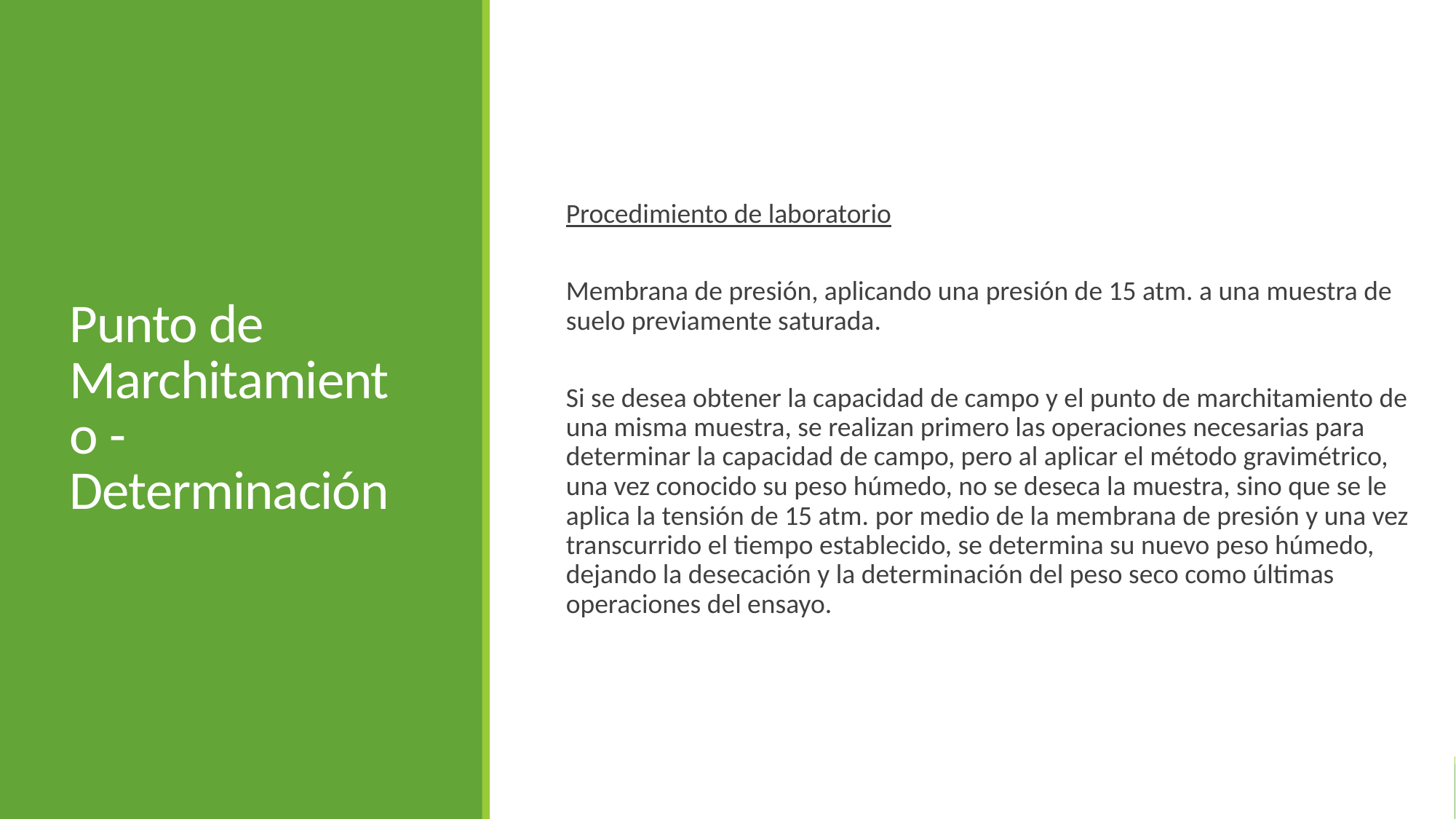

Punto de Marchitamiento - Determinación
Procedimiento de laboratorio

Membrana de presión, aplicando una presión de 15 atm. a una muestra de suelo previamente saturada.

Si se desea obtener la capacidad de campo y el punto de marchitamiento de una misma muestra, se realizan primero las operaciones necesarias para determinar la capacidad de campo, pero al aplicar el método gravimétrico, una vez conocido su peso húmedo, no se deseca la muestra, sino que se le aplica la tensión de 15 atm. por medio de la membrana de presión y una vez transcurrido el tiempo establecido, se determina su nuevo peso húmedo, dejando la desecación y la determinación del peso seco como últimas operaciones del ensayo.